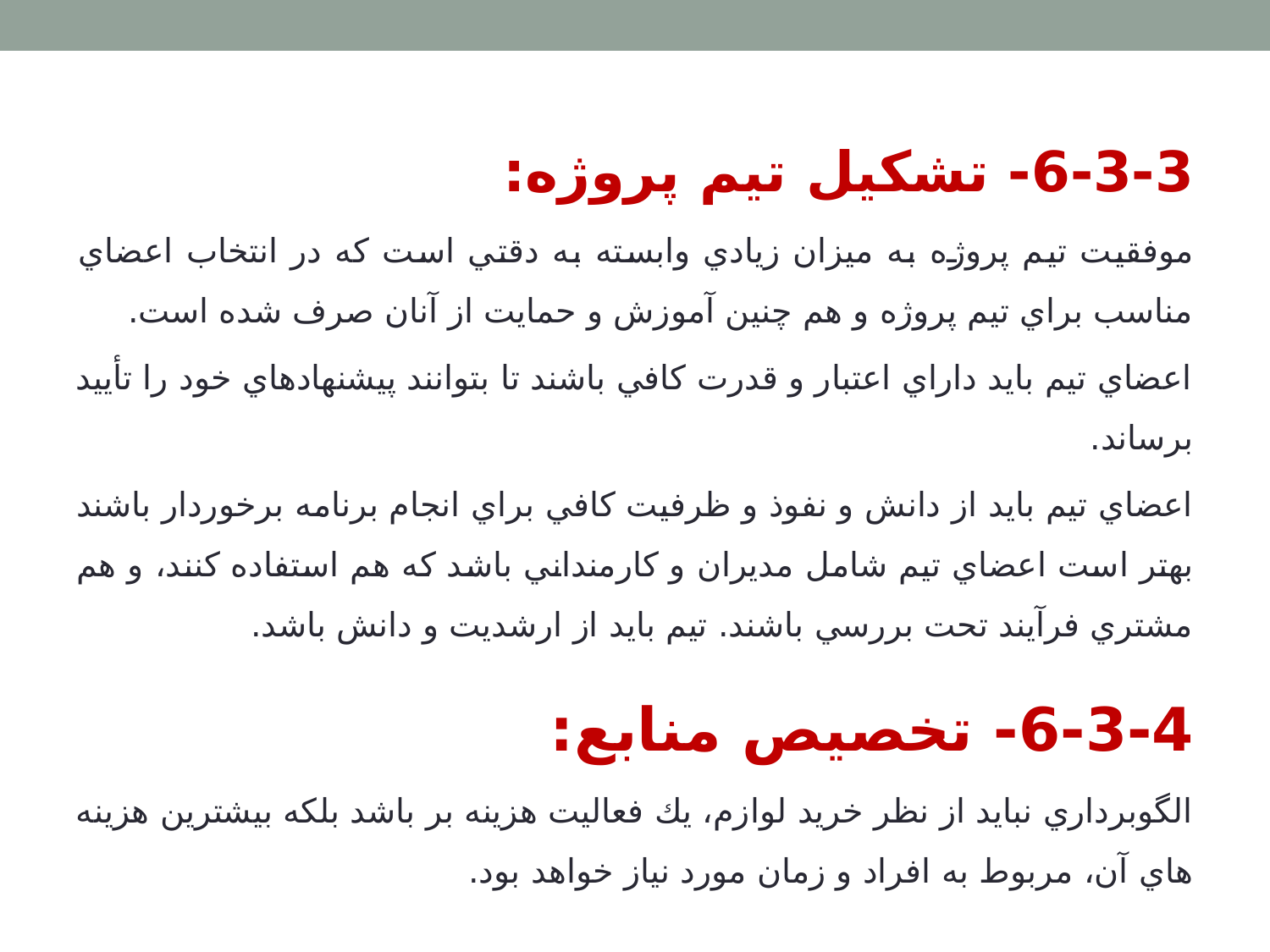

6-3-3- تشكيل تيم پروژه:
موفقيت تيم پروژه به ميزان زيادي وابسته به دقتي است كه در انتخاب اعضاي مناسب براي تيم پروژه و هم چنين آموزش و حمايت از آنان صرف شده است.
اعضاي تيم بايد داراي اعتبار و قدرت كافي باشند تا بتوانند پيشنهادهاي خود را تأييد برساند.
اعضاي تيم بايد از دانش و نفوذ و ظرفيت كافي براي انجام برنامه برخوردار باشند بهتر است اعضاي تيم شامل مديران و كارمنداني باشد كه هم استفاده كنند، و هم مشتري فرآيند تحت بررسي باشند. تيم بايد از ارشديت و دانش باشد.
6-3-4- تخصيص منابع:
الگوبرداري نبايد از نظر خريد لوازم، يك فعاليت هزينه بر باشد بلكه بيشترين هزينه هاي آن، مربوط به افراد و زمان مورد نياز خواهد بود.